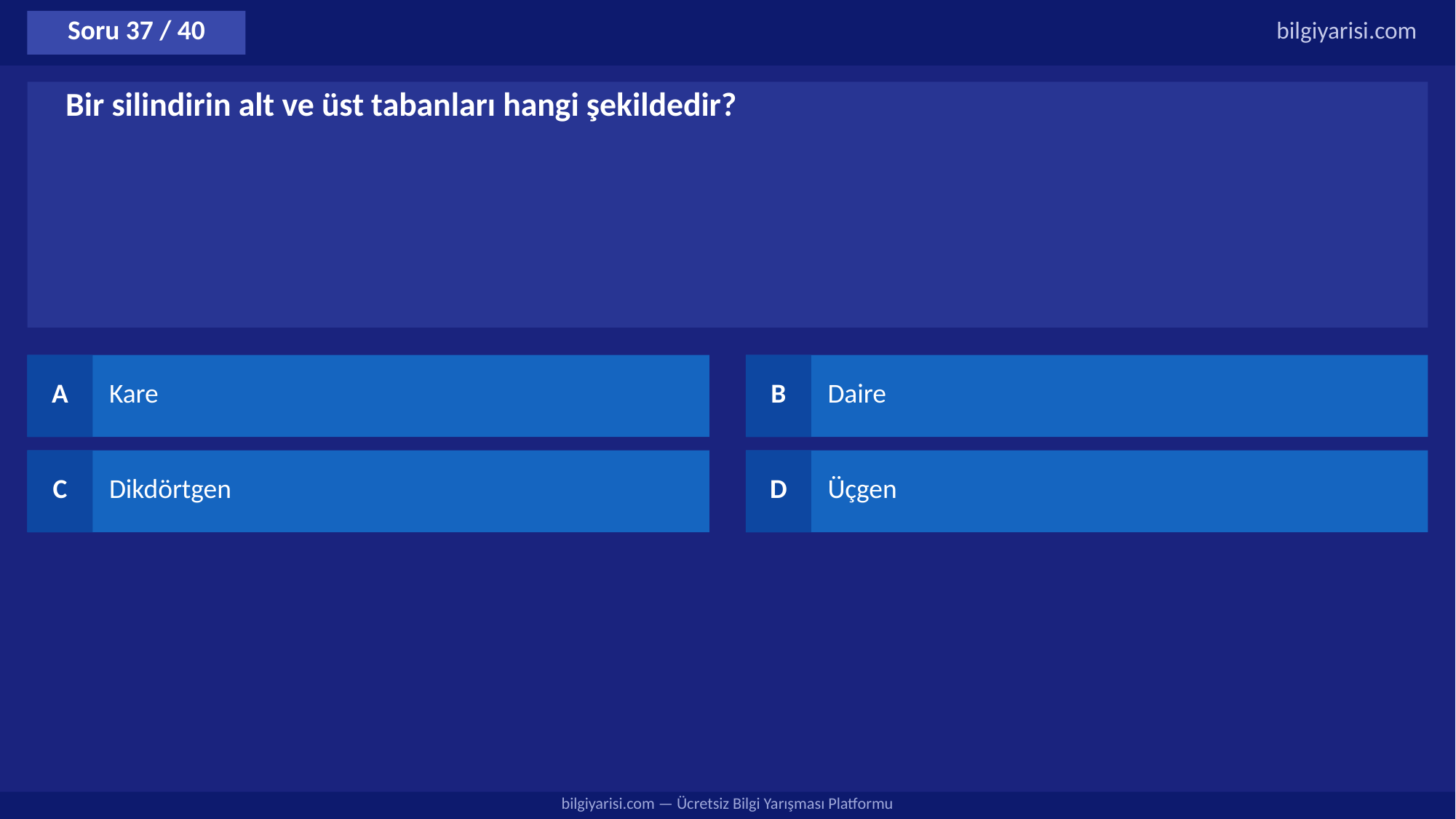

Soru 37 / 40
bilgiyarisi.com

Bir silindirin alt ve üst tabanları hangi şekildedir?

A
Kare

B
Daire

C
Dikdörtgen

D
Üçgen
bilgiyarisi.com — Ücretsiz Bilgi Yarışması Platformu